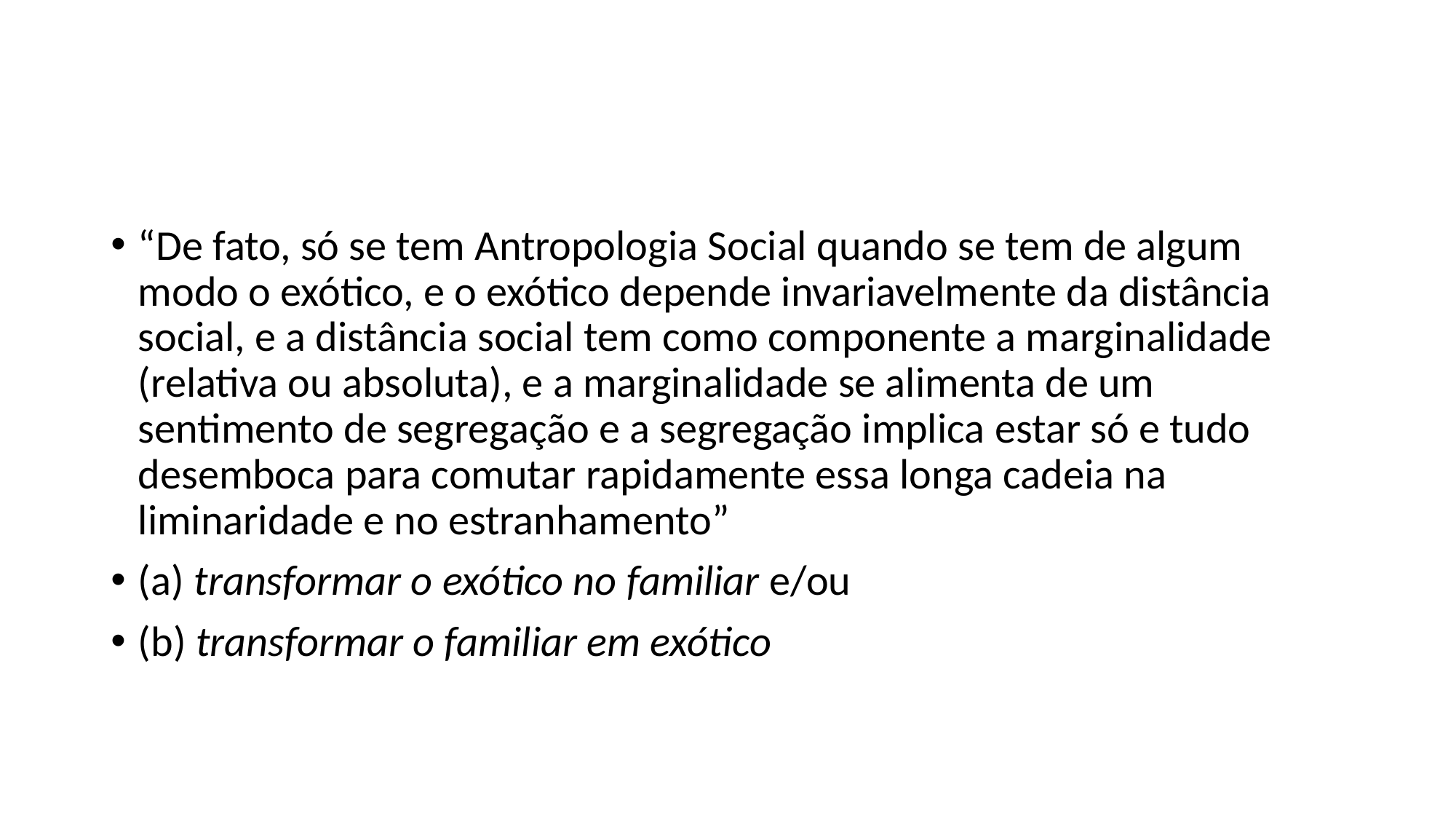

#
“De fato, só se tem Antropologia Social quando se tem de algum modo o exótico, e o exótico depende invariavelmente da distância social, e a distância social tem como componente a marginalidade (relativa ou absoluta), e a marginalidade se alimenta de um sentimento de segregação e a segregação implica estar só e tudo desemboca para comutar rapidamente essa longa cadeia na liminaridade e no estranhamento”
(a) transformar o exótico no familiar e/ou
(b) transformar o familiar em exótico